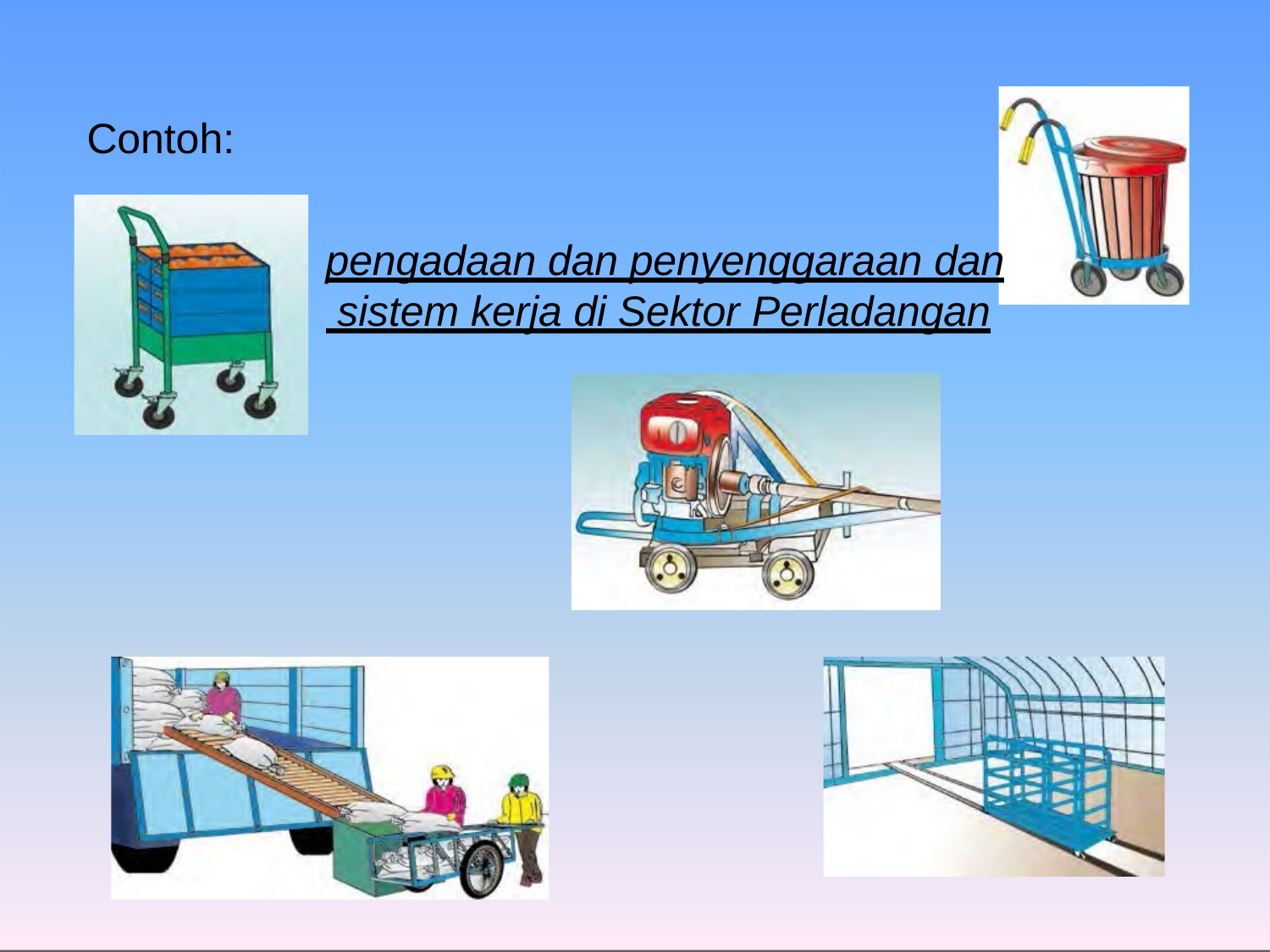

Contoh:

pengadaan dan penyenggaraan dan  sistem kerja di Sektor Perladangan